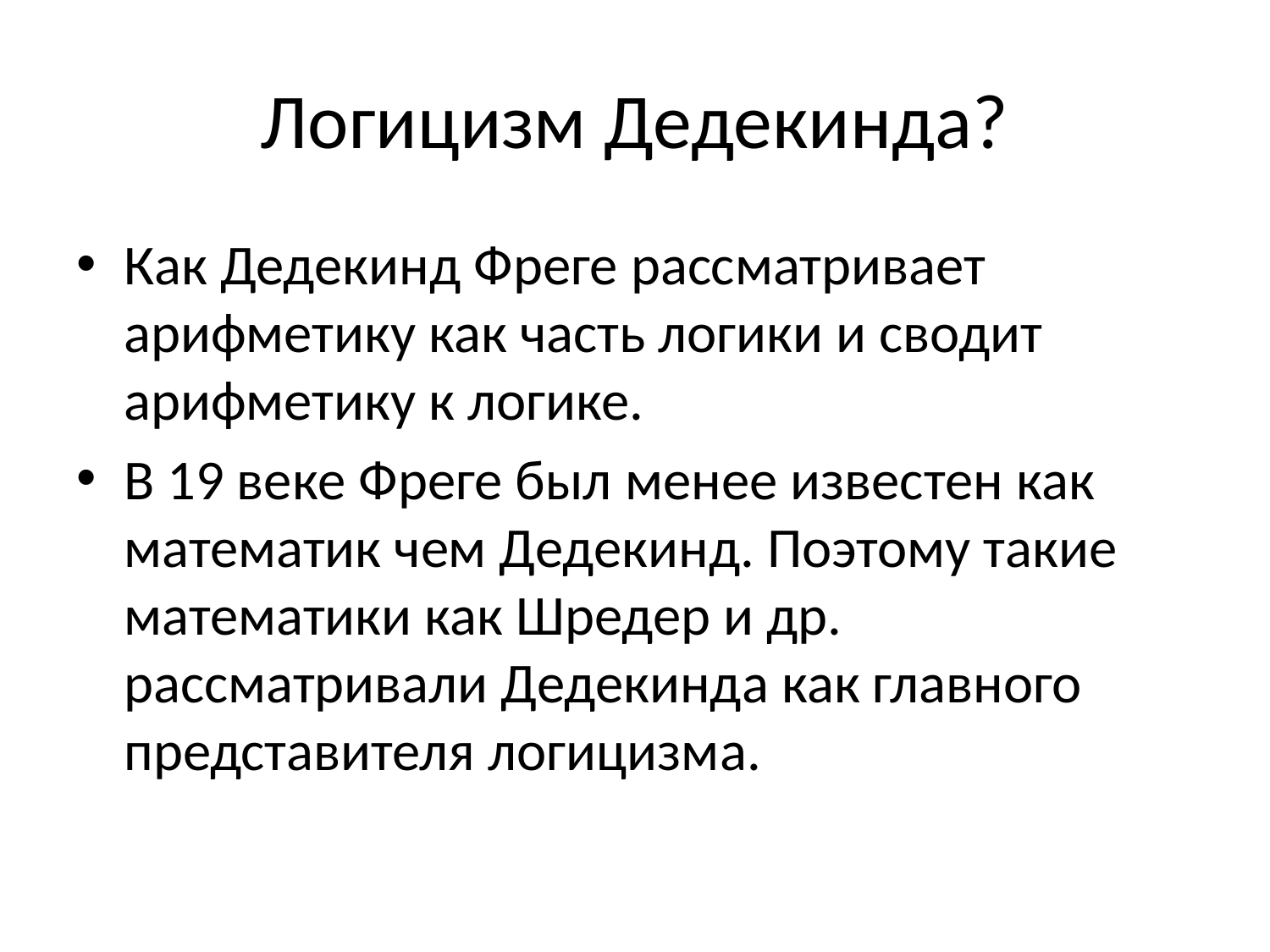

# Логицизм Дедекинда?
Как Дедекинд Фреге рассматривает арифметику как часть логики и сводит арифметику к логике.
В 19 веке Фреге был менее известен как математик чем Дедекинд. Поэтому такие математики как Шредер и др. рассматривали Дедекинда как главного представителя логицизма.